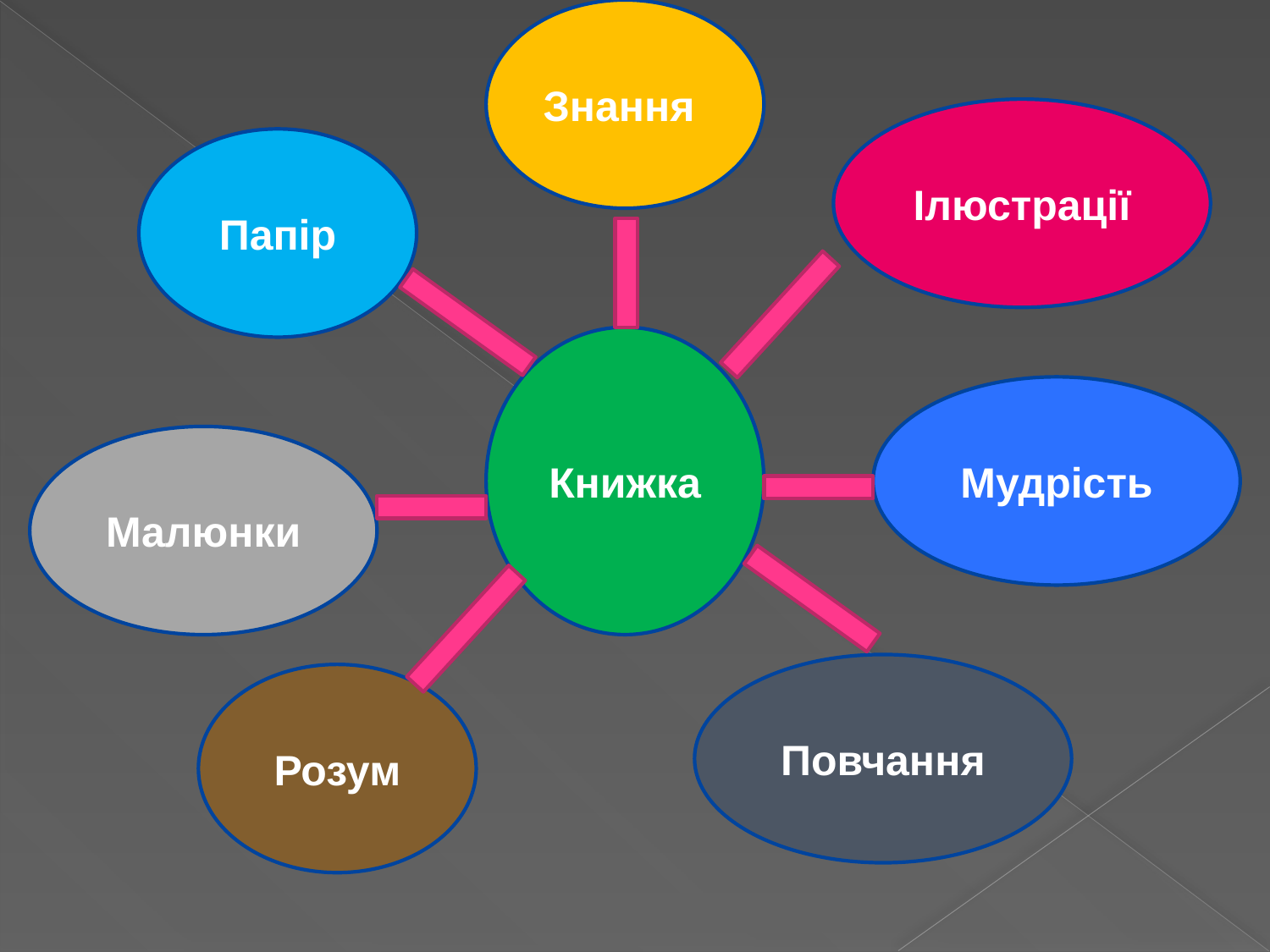

Знання
Ілюстрації
Папір

Книжка
Мудрість
Малюнки

Повчання
Розум